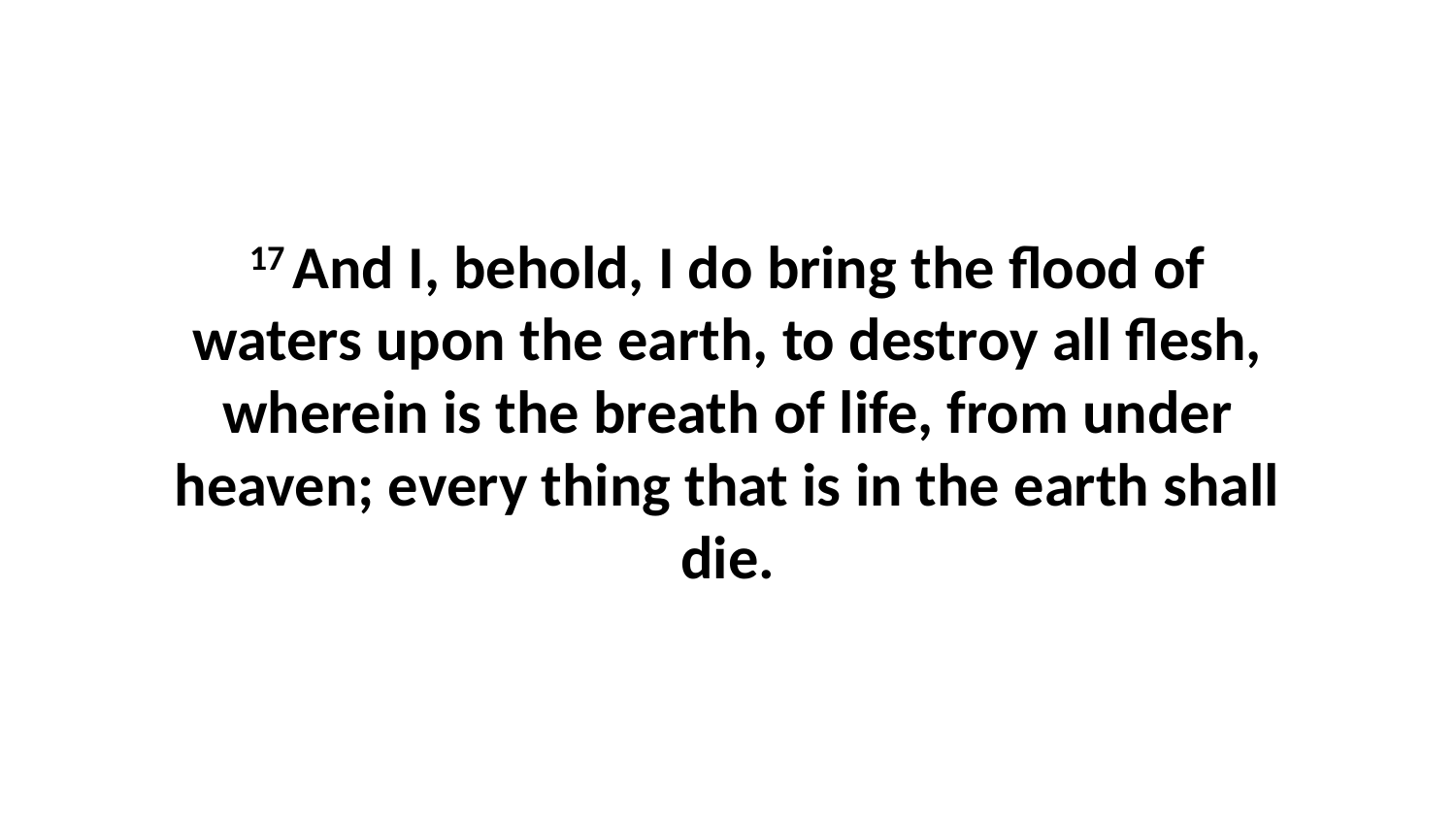

17 And I, behold, I do bring the flood of waters upon the earth, to destroy all flesh, wherein is the breath of life, from under heaven; every thing that is in the earth shall die.